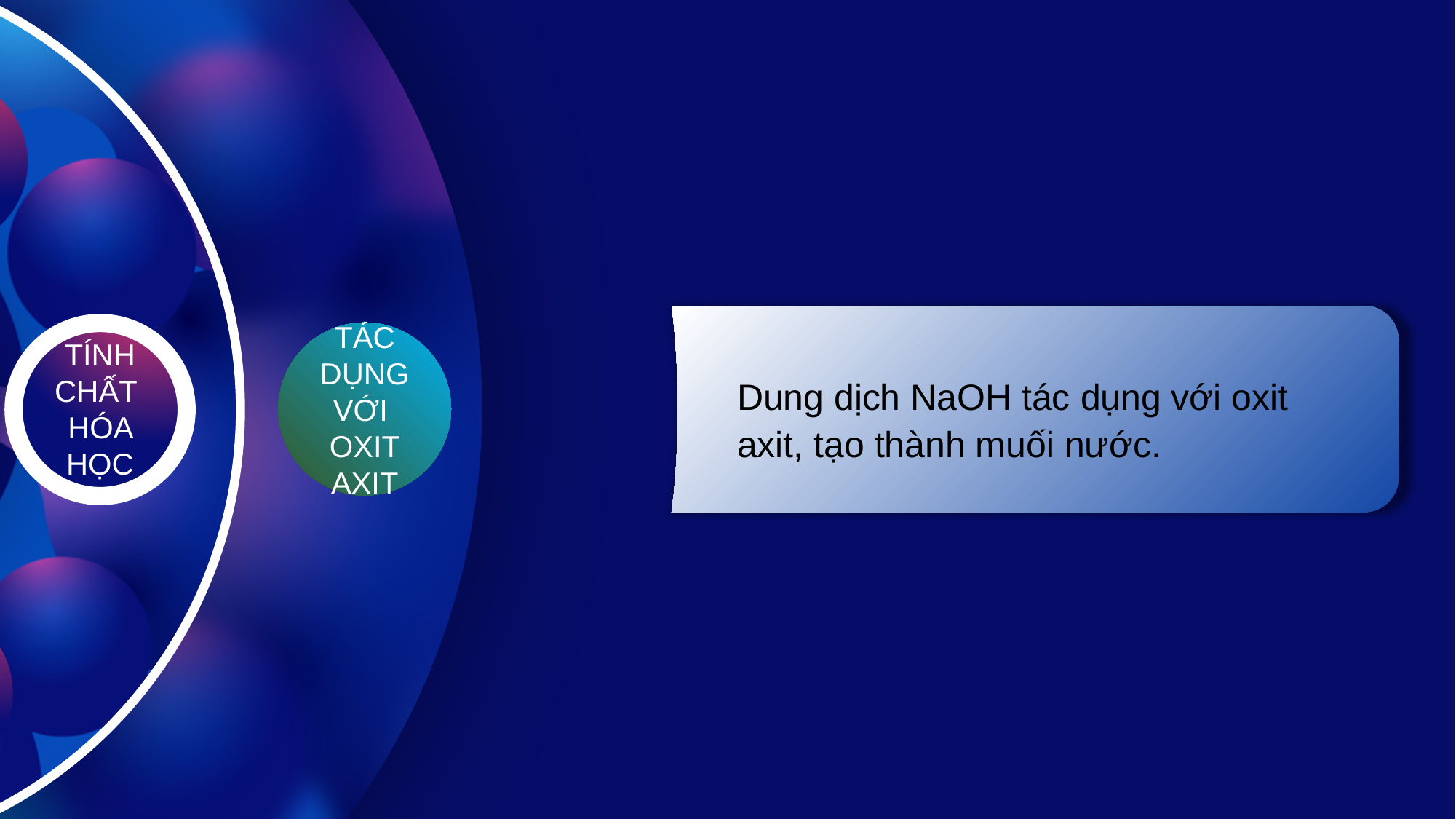

ĐỔI MÀU CHẤT
CHỈ THỊ
TÁC DỤNG
VỚI AXIT

TÍNH CHẤT VẬT LÝ
CANXI
HIĐROXIT

NATRI
HIĐROXIT

TÍNH CHẤT  HÓA HỌC
TÁC DỤNG
VỚI
OXIT AXIT
Dung dịch NaOH tác dụng với oxit axit, tạo thành muối nước.
MỘT SỐ BAZƠ
QUAN TRỌNG
SẢN XUẤT
NATRI
HIĐROXIT
ỨNG DỤNG